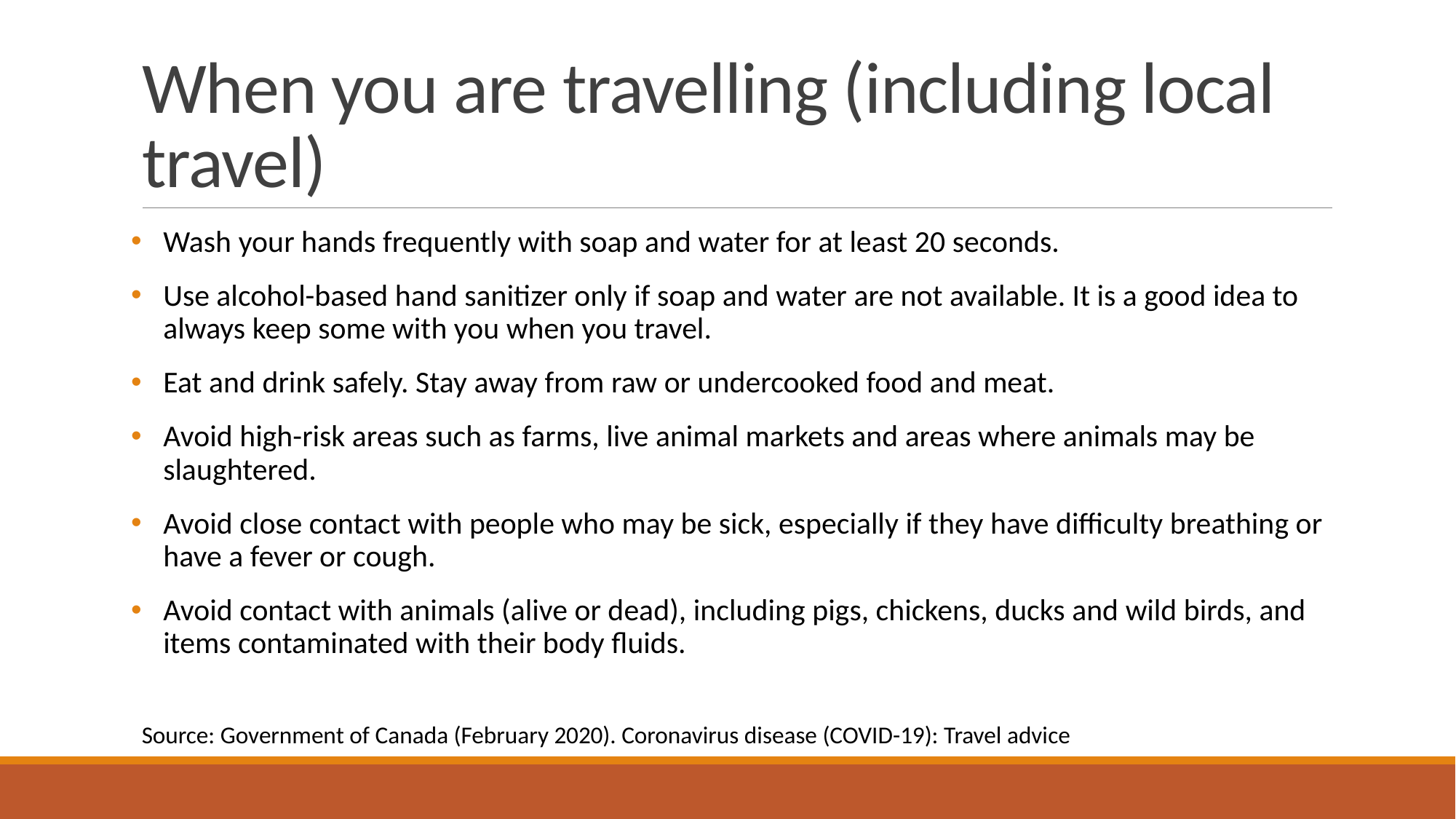

# When you are travelling (including local travel)
Wash your hands frequently with soap and water for at least 20 seconds.
Use alcohol-based hand sanitizer only if soap and water are not available. It is a good idea to always keep some with you when you travel.
Eat and drink safely. Stay away from raw or undercooked food and meat.
Avoid high-risk areas such as farms, live animal markets and areas where animals may be slaughtered.
Avoid close contact with people who may be sick, especially if they have difficulty breathing or have a fever or cough.
Avoid contact with animals (alive or dead), including pigs, chickens, ducks and wild birds, and items contaminated with their body fluids.

Source: Government of Canada (February 2020). Coronavirus disease (COVID-19): Travel advice